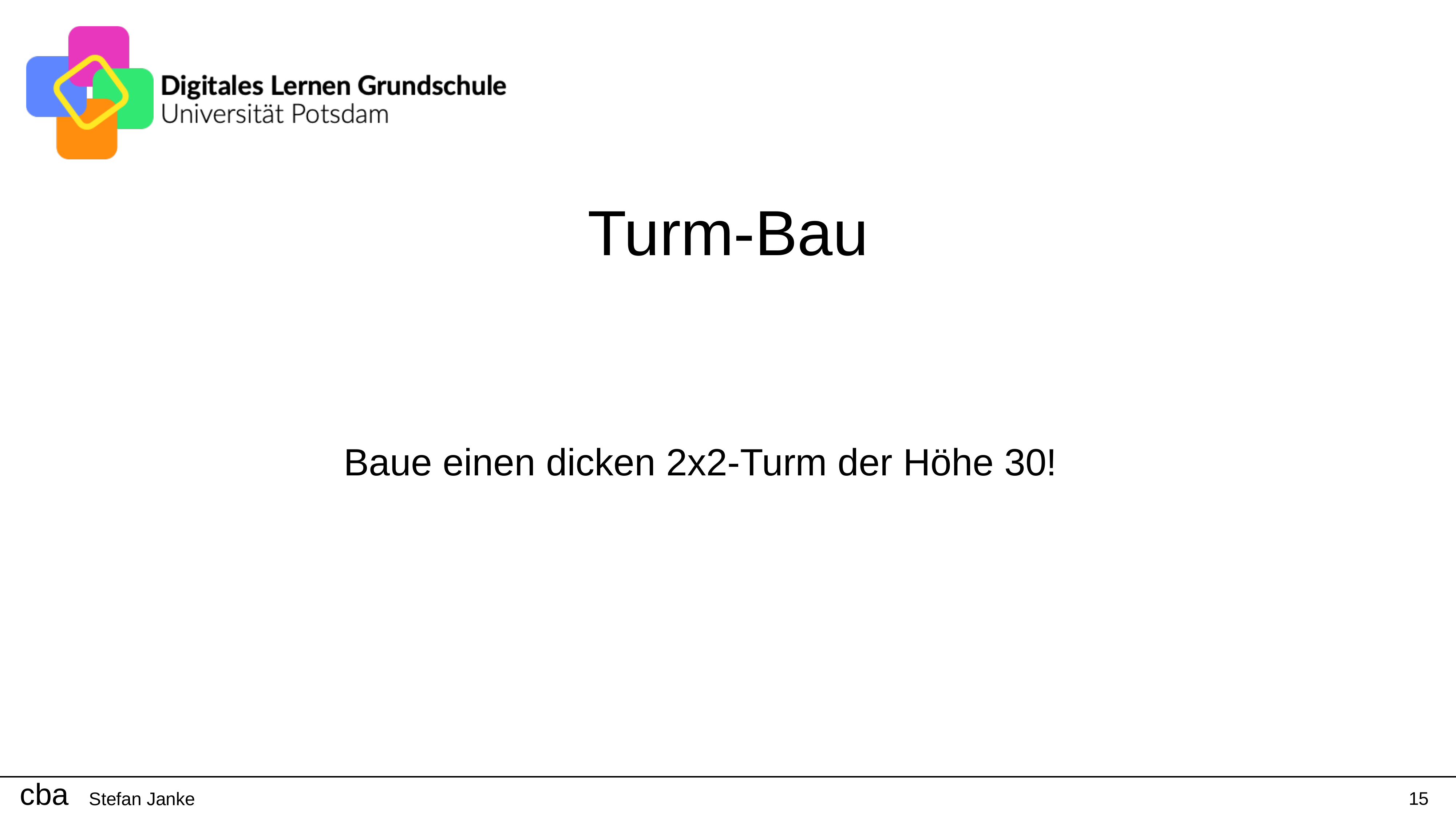

Turm-Bau
Baue einen dicken 2x2-Turm der Höhe 30!
15
Stefan Janke